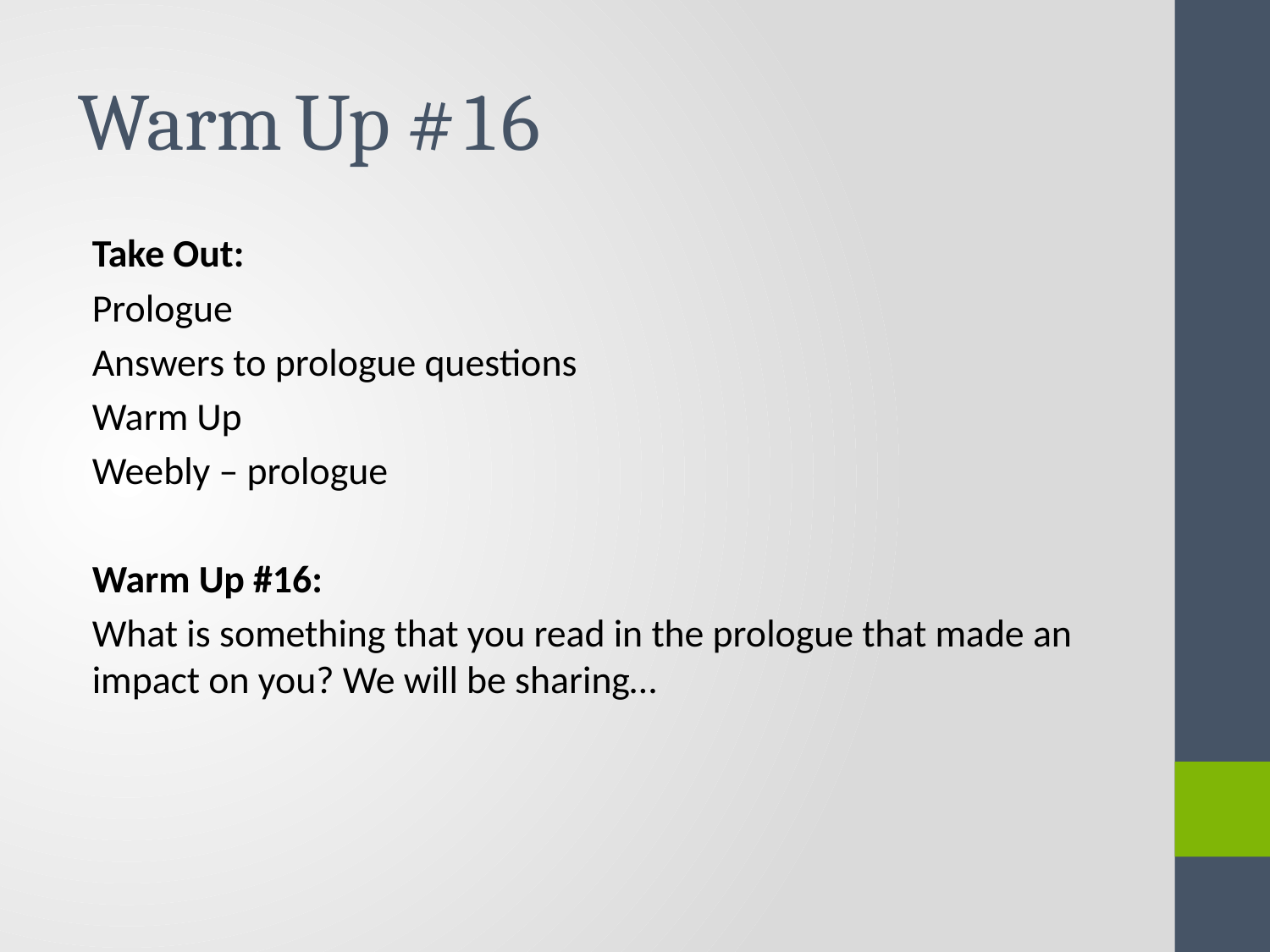

# Warm Up #16
Take Out:
Prologue
Answers to prologue questions
Warm Up
Weebly – prologue

Warm Up #16:
What is something that you read in the prologue that made an impact on you? We will be sharing…